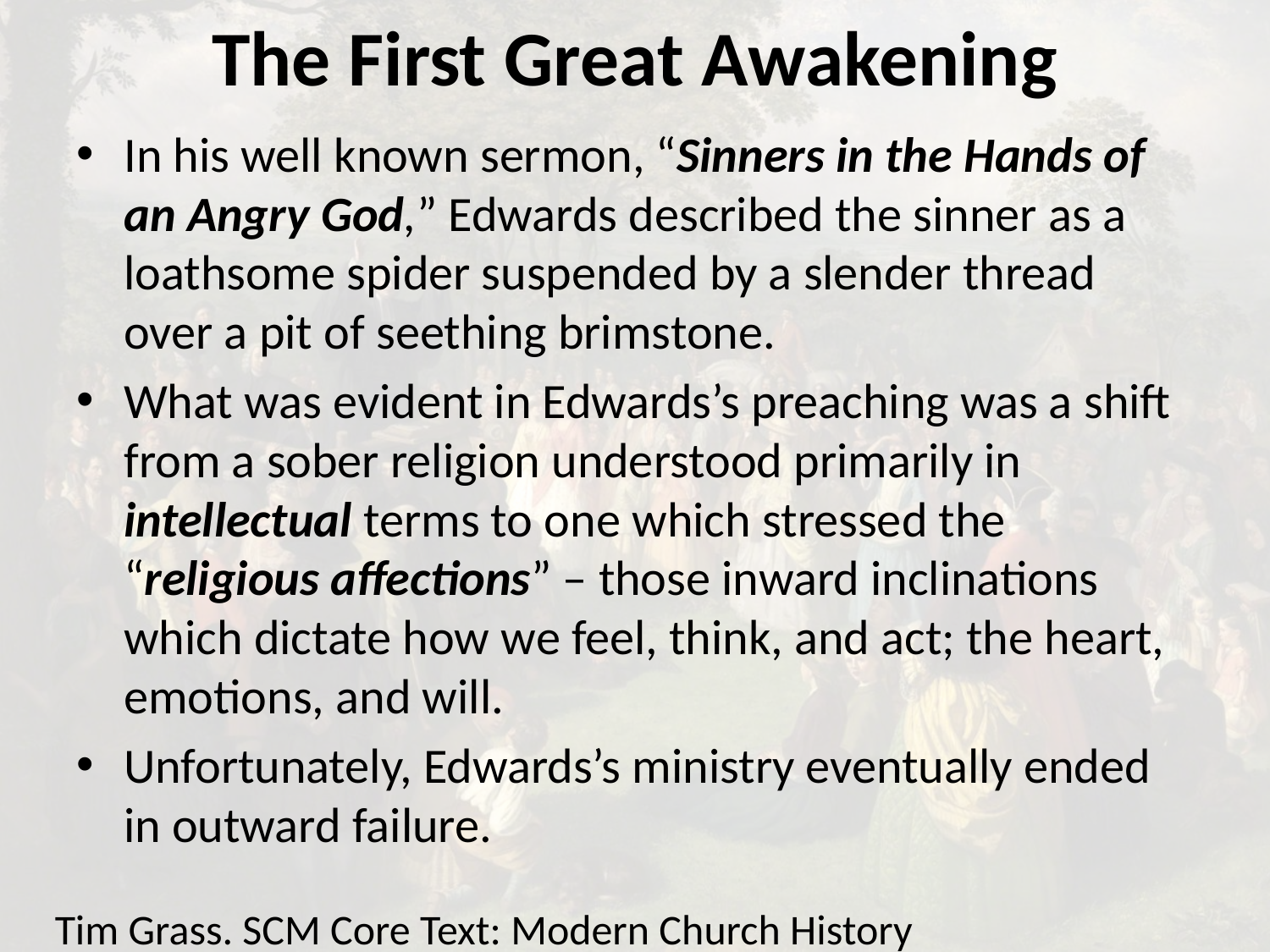

# The First Great Awakening
In his well known sermon, “Sinners in the Hands of an Angry God,” Edwards described the sinner as a loathsome spider suspended by a slender thread over a pit of seething brimstone.
What was evident in Edwards’s preaching was a shift from a sober religion understood primarily in intellectual terms to one which stressed the “religious affections” – those inward inclinations which dictate how we feel, think, and act; the heart, emotions, and will.
Unfortunately, Edwards’s ministry eventually ended in outward failure.
Tim Grass. SCM Core Text: Modern Church History